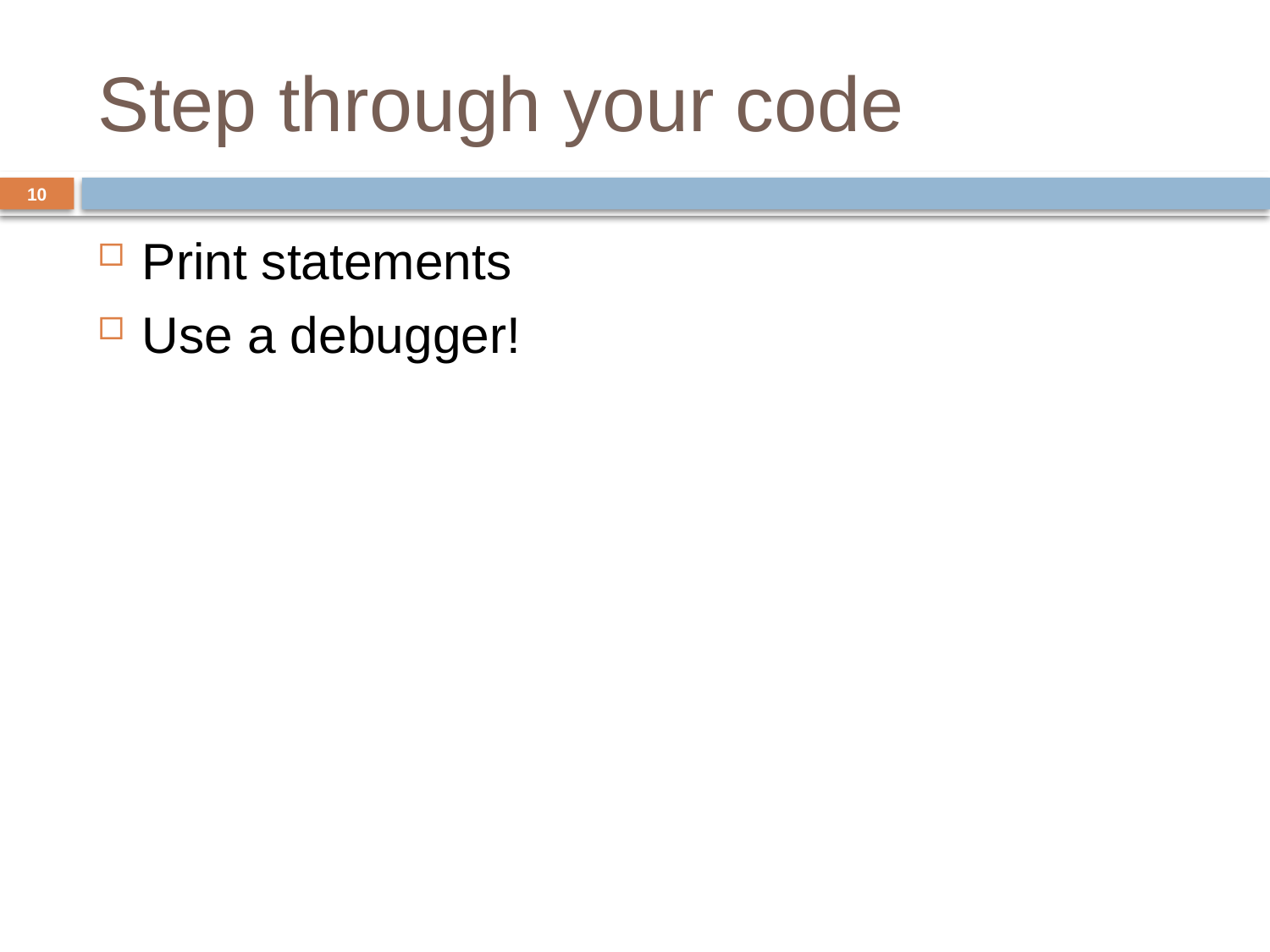

# Step through your code
10
Print statements
Use a debugger!